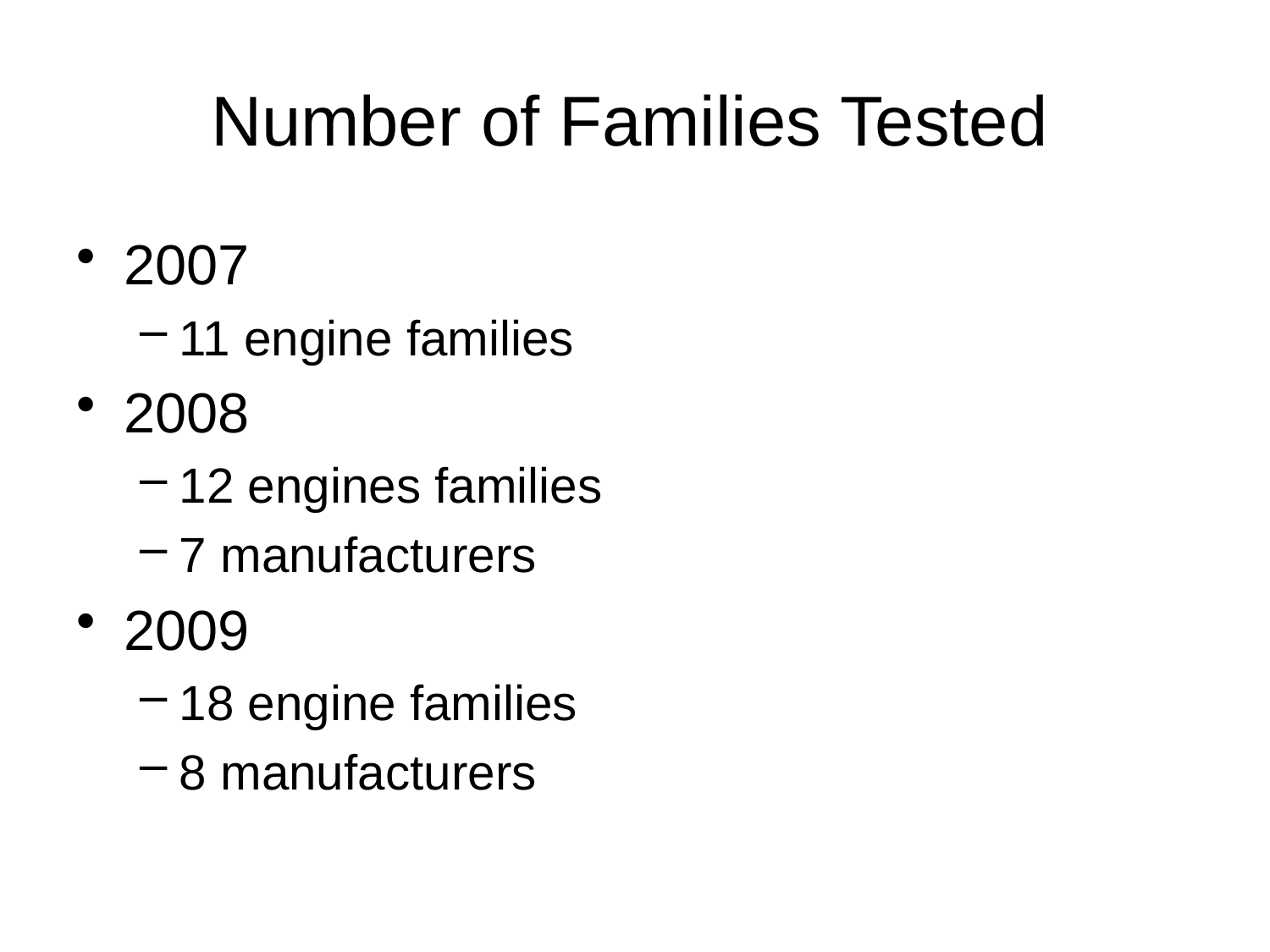

# Number of Families Tested
2007
11 engine families
2008
12 engines families
7 manufacturers
2009
18 engine families
8 manufacturers